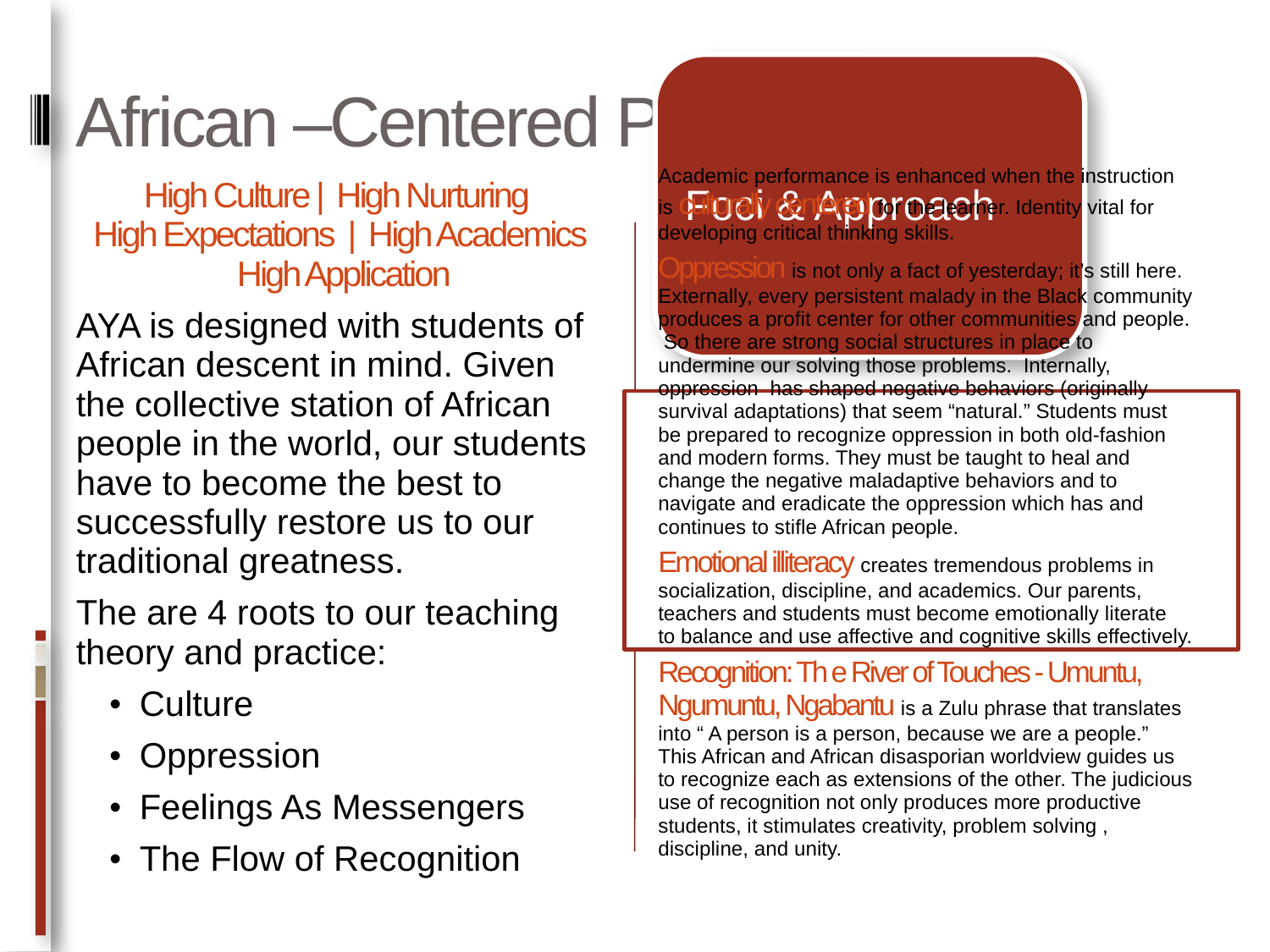

Foci & Approach
# African –Centered Pedagogy
Academic performance is enhanced when the instruction is culturally centered for the learner. Identity vital for developing critical thinking skills.
Oppression is not only a fact of yesterday; it’s still here. Externally, every persistent malady in the Black community produces a profit center for other communities and people.  So there are strong social structures in place to undermine our solving those problems.  Internally, oppression  has shaped negative behaviors (originally survival adaptations) that seem “natural.” Students must be prepared to recognize oppression in both old-fashion and modern forms. They must be taught to heal and change the negative maladaptive behaviors and to navigate and eradicate the oppression which has and continues to stifle African people.
Emotional illiteracy creates tremendous problems in socialization, discipline, and academics. Our parents, teachers and students must become emotionally literate  to balance and use affective and cognitive skills effectively.
Recognition: Th e River of Touches - Umuntu, Ngumuntu, Ngabantu is a Zulu phrase that translates into “ A person is a person, because we are a people.”  This African and African disasporian worldview guides us to recognize each as extensions of the other. The judicious use of recognition not only produces more productive students, it stimulates creativity, problem solving , discipline, and unity.

High Culture |  High Nurturing
High Expectations  |  High Academics
High Application
AYA is designed with students of African descent in mind. Given the collective station of African people in the world, our students have to become the best to successfully restore us to our traditional greatness.
The are 4 roots to our teaching theory and practice:
Culture
Oppression
Feelings As Messengers
The Flow of Recognition